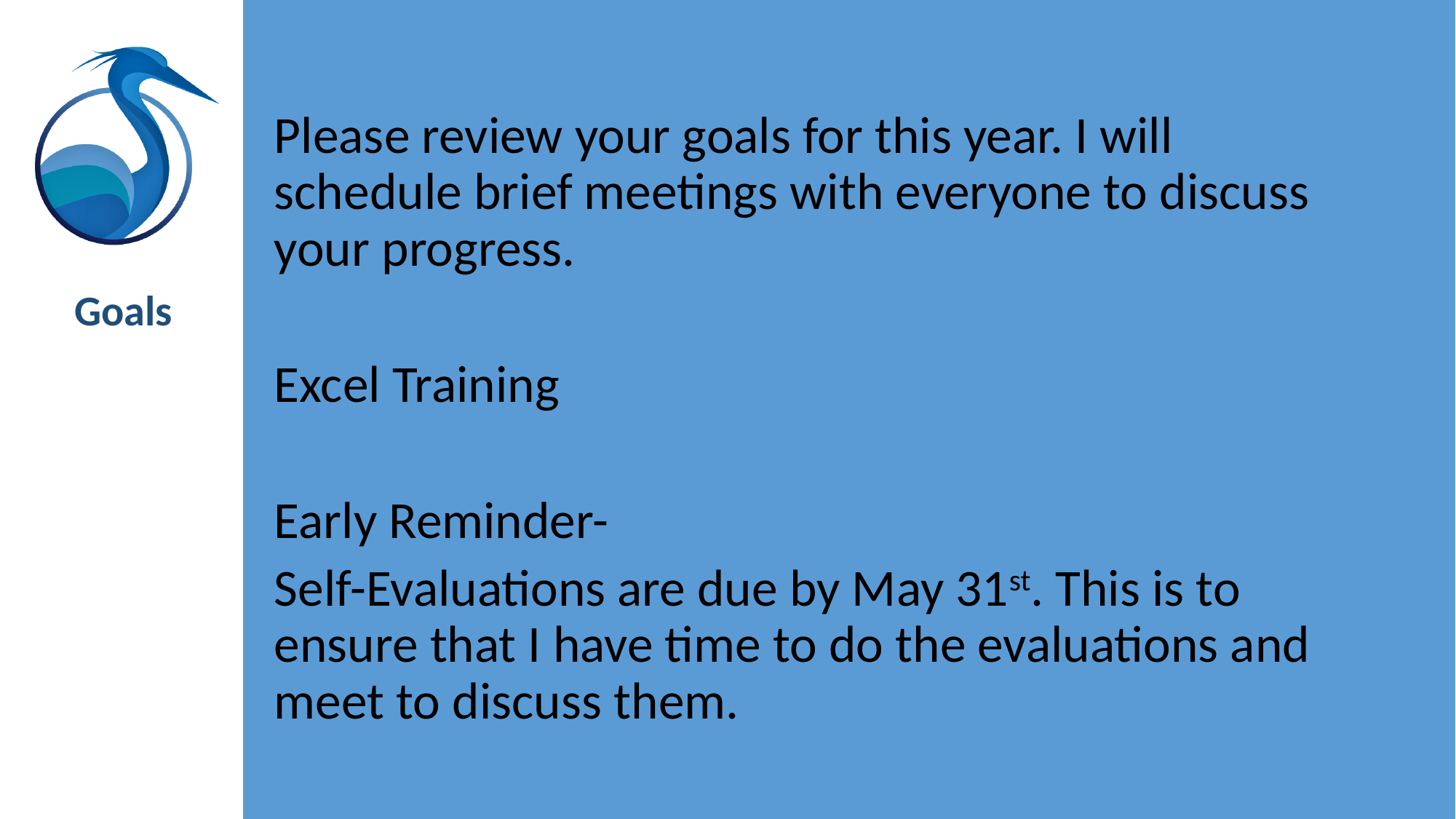

Please review your goals for this year. I will schedule brief meetings with everyone to discuss your progress.

Excel Training

Early Reminder-
Self-Evaluations are due by May 31st. This is to ensure that I have time to do the evaluations and meet to discuss them.
Goals